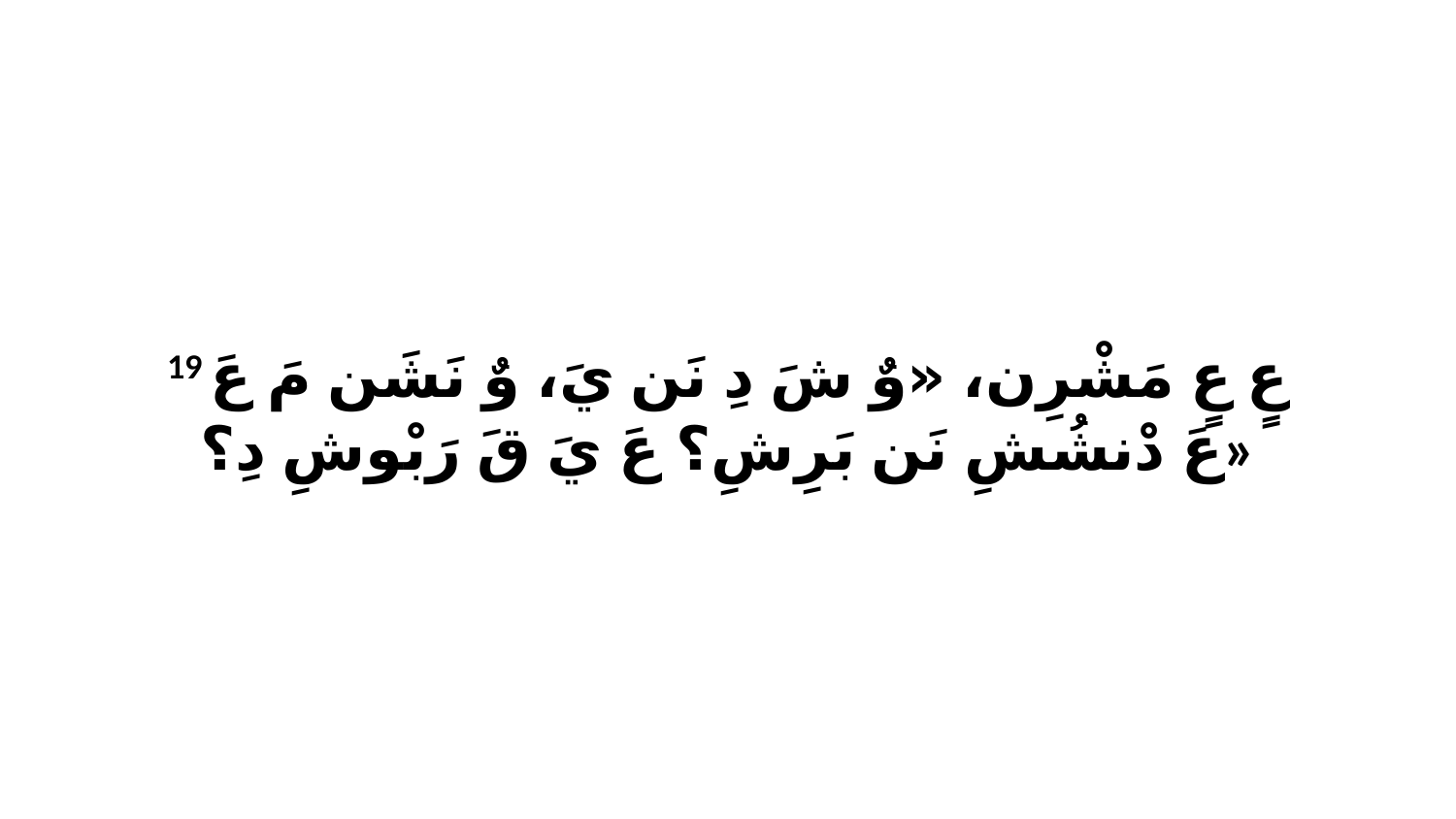

19 عٍ عٍ مَشْرِن، «وٌ شَ دِ نَن يَ، وٌ نَشَن مَ عَ عَ دْنشُشِ نَن بَرِشِ؟ عَ يَ قَ رَبْوشِ دِ؟»